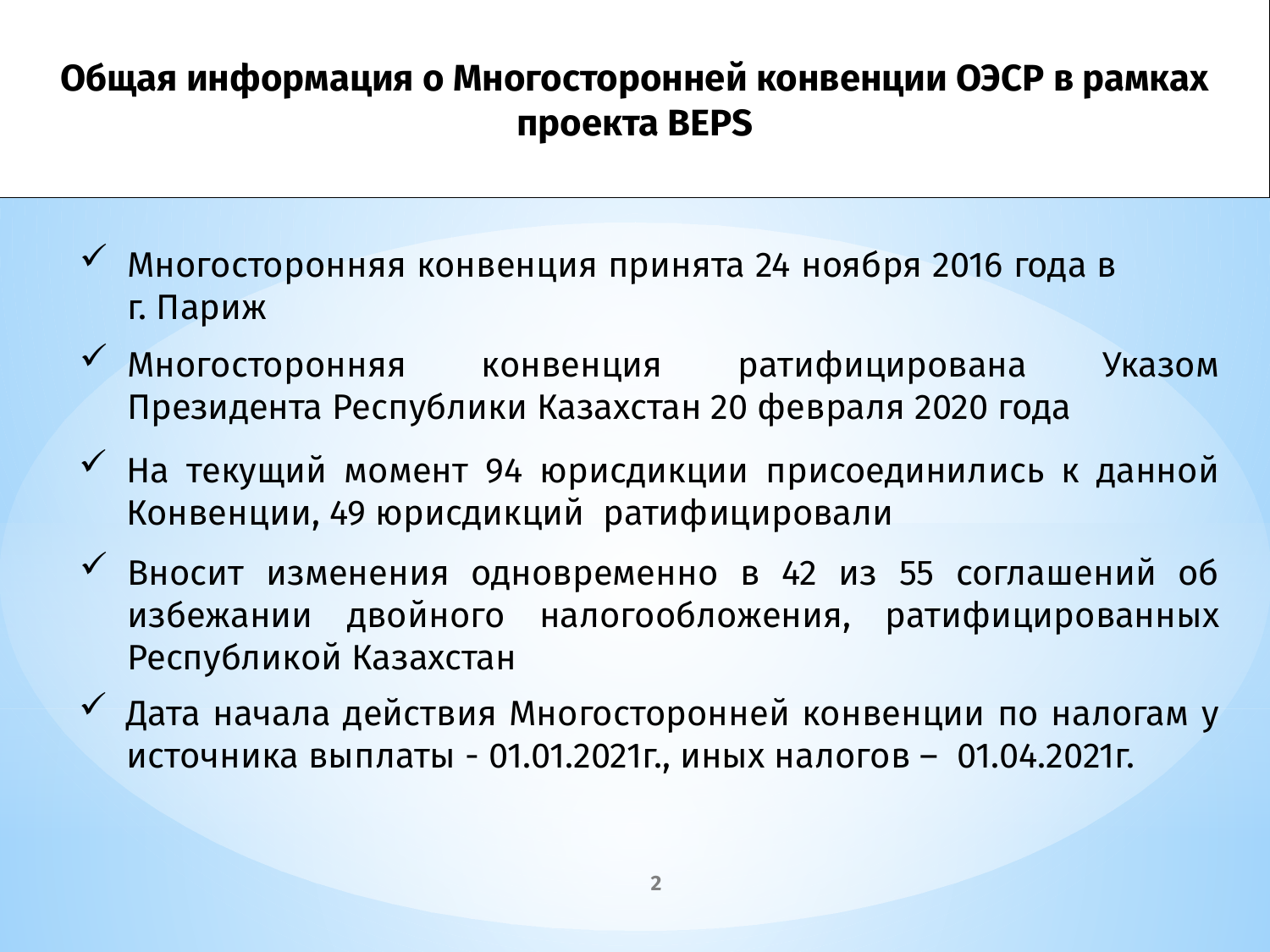

Общая информация о Многосторонней конвенции ОЭСР в рамках проекта BEPS

Многосторонняя конвенция принята 24 ноября 2016 года в           г. Париж

Многосторонняя конвенция ратифицирована Указом Президента Республики Казахстан 20 февраля 2020 года
На текущий момент 94 юрисдикции присоединились к данной Конвенции, 49 юрисдикций  ратифицировали
Вносит изменения одновременно в 42 из 55 соглашений об избежании двойного налогообложения, ратифицированных Республикой Казахстан
Дата начала действия Многосторонней конвенции по налогам у источника выплаты - 01.01.2021г., иных налогов –  01.04.2021г.

2